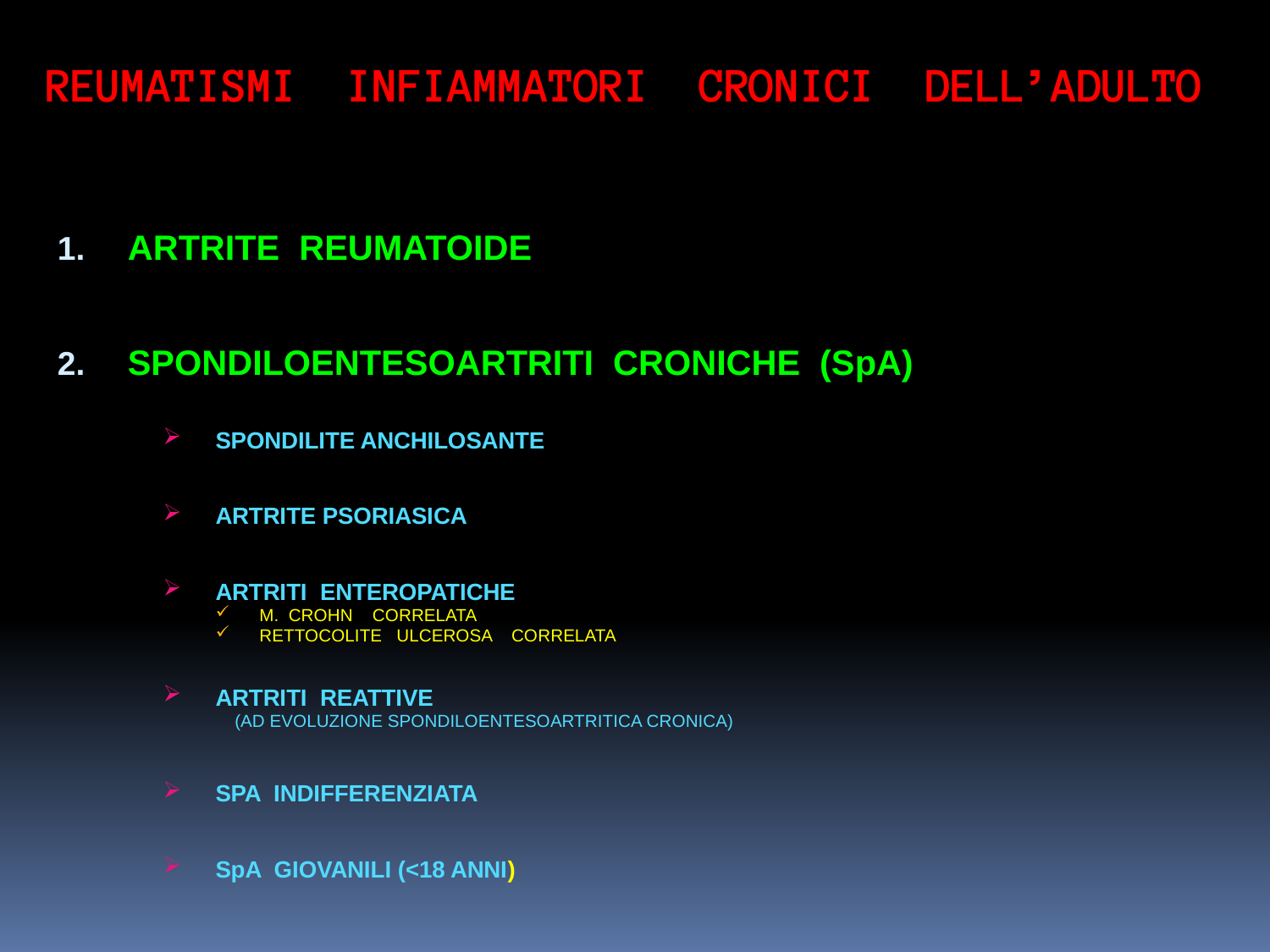

# REUMATISMI  INFIAMMATORI  CRONICI  DELL’ADULTO

ARTRITE  REUMATOIDE

SPONDILOENTESOARTRITI  CRONICHE  (SpA)

SPONDILITE ANCHILOSANTE

ARTRITE PSORIASICA

ARTRITI  ENTEROPATICHE
M.  CROHN    CORRELATA
RETTOCOLITE   ULCEROSA    CORRELATA

ARTRITI  REATTIVE
                    (AD EVOLUZIONE SPONDILOENTESOARTRITICA CRONICA)

SPA  INDIFFERENZIATA

SpA  GIOVANILI (<18 ANNI)